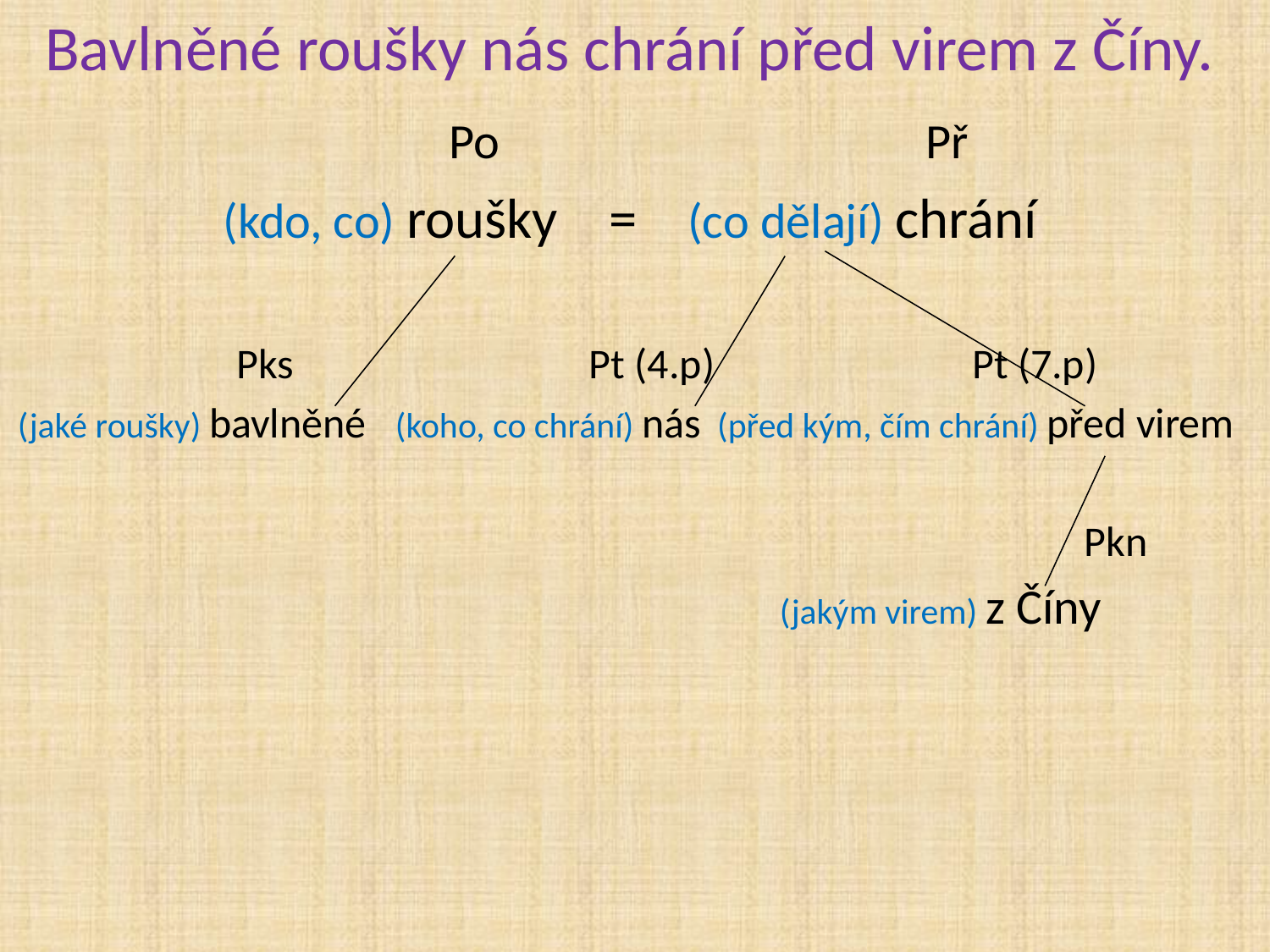

# Bavlněné roušky nás chrání před virem z Číny.
                                  Po                                      Př
(kdo, co) roušky    =    (co dělají) chrání

                       Pks                               Pt (4.p)                           Pt (7.p)
(jaké roušky) bavlněné   (koho, co chrání) nás  (před kým, čím chrání) před virem

                                                                                                                Pkn
						(jakým virem) z Číny